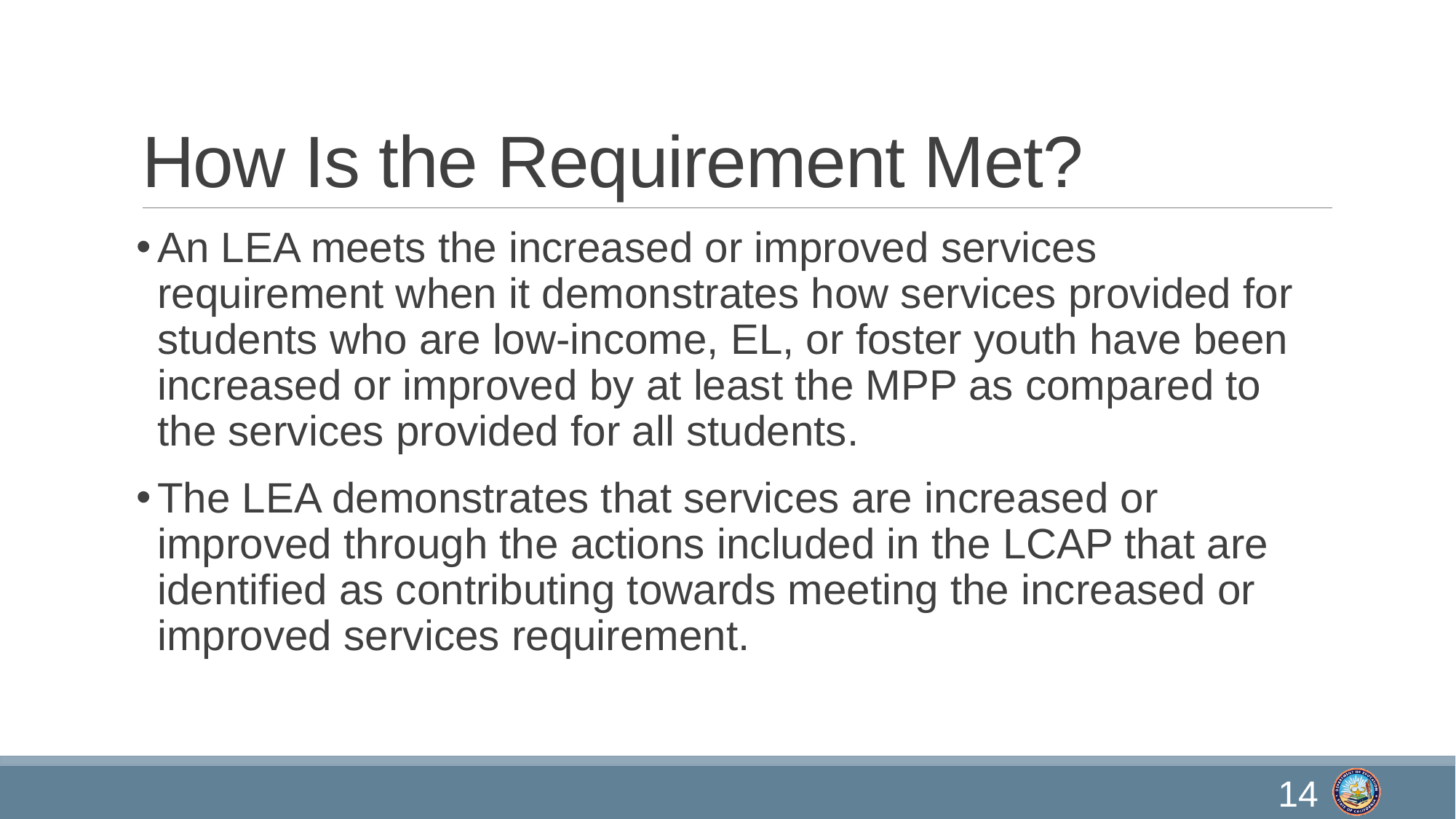

# How Is the Requirement Met?
An LEA meets the increased or improved services requirement when it demonstrates how services provided for students who are low-income, EL, or foster youth have been increased or improved by at least the MPP as compared to the services provided for all students.
The LEA demonstrates that services are increased or improved through the actions included in the LCAP that are identified as contributing towards meeting the increased or improved services requirement.
14